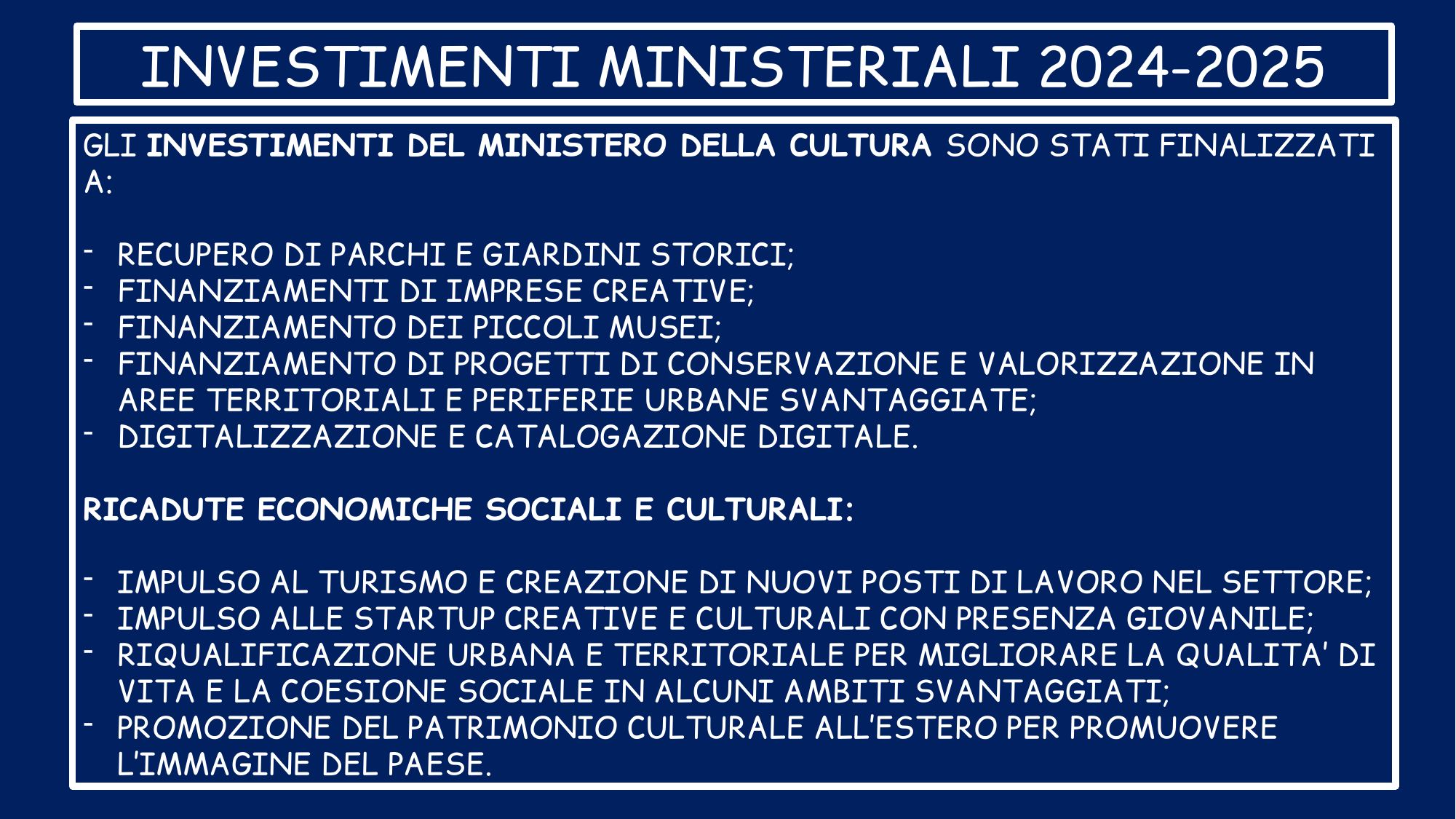

INVESTIMENTI MINISTERIALI 2024-2025
GLI INVESTIMENTI DEL MINISTERO DELLA CULTURA SONO STATI FINALIZZATI A:

RECUPERO DI PARCHI E GIARDINI STORICI;
FINANZIAMENTI DI IMPRESE CREATIVE;
FINANZIAMENTO DEI PICCOLI MUSEI;
FINANZIAMENTO DI PROGETTI DI CONSERVAZIONE E VALORIZZAZIONE IN AREE TERRITORIALI E PERIFERIE URBANE SVANTAGGIATE;
DIGITALIZZAZIONE E CATALOGAZIONE DIGITALE.

RICADUTE ECONOMICHE SOCIALI E CULTURALI:

IMPULSO AL TURISMO E CREAZIONE DI NUOVI POSTI DI LAVORO NEL SETTORE;
IMPULSO ALLE STARTUP CREATIVE E CULTURALI CON PRESENZA GIOVANILE;
RIQUALIFICAZIONE URBANA E TERRITORIALE PER MIGLIORARE LA QUALITA’ DI VITA E LA COESIONE SOCIALE IN ALCUNI AMBITI SVANTAGGIATI;
PROMOZIONE DEL PATRIMONIO CULTURALE ALL’ESTERO PER PROMUOVERE L’IMMAGINE DEL PAESE.